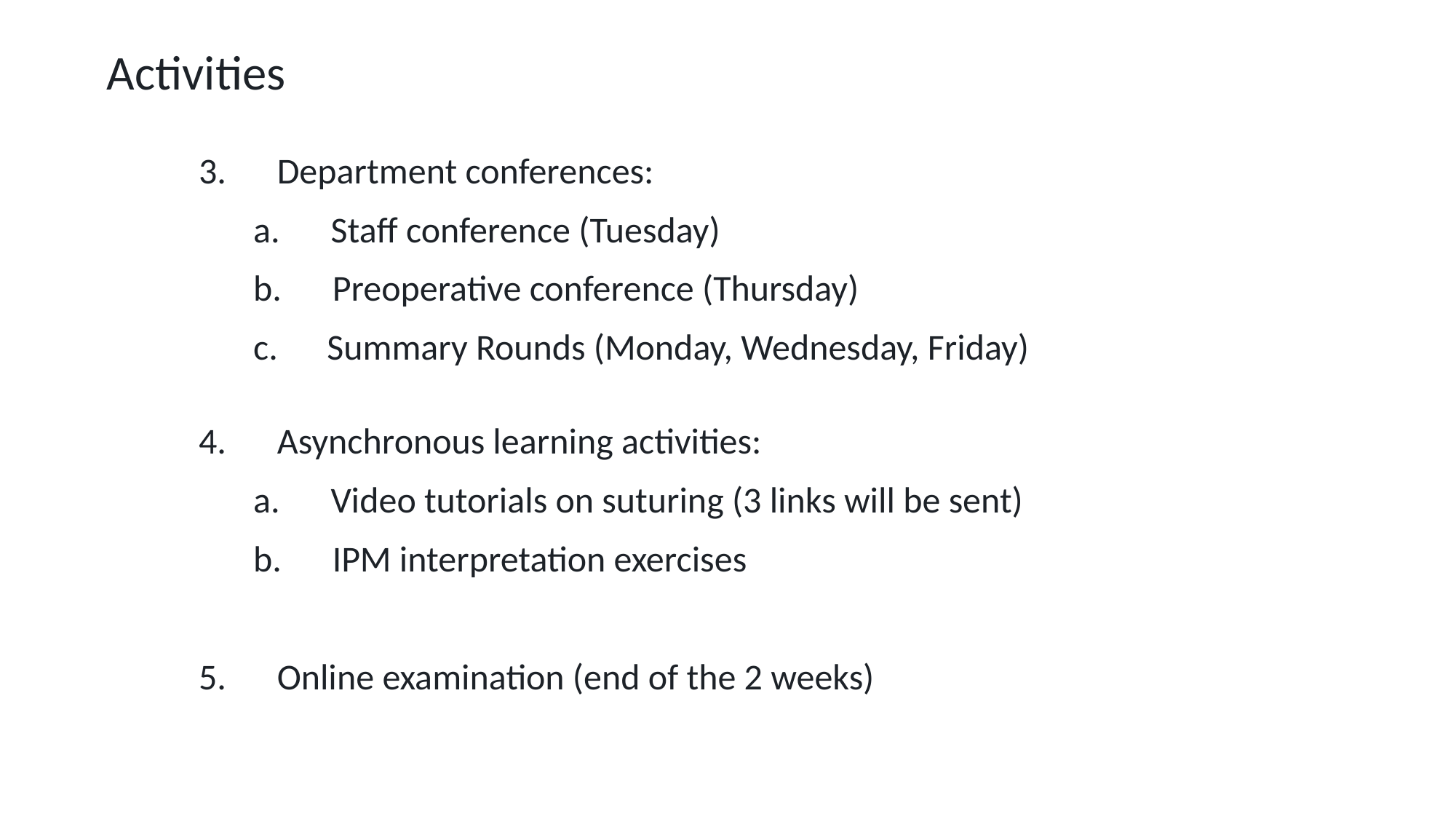

Activities
3.     Department conferences:
a.     Staff conference (Tuesday)
b.     Preoperative conference (Thursday)
c.      Summary Rounds (Monday, Wednesday, Friday)
4.     Asynchronous learning activities:
a.     Video tutorials on suturing (3 links will be sent)
b.     IPM interpretation exercises

5.     Online examination (end of the 2 weeks)